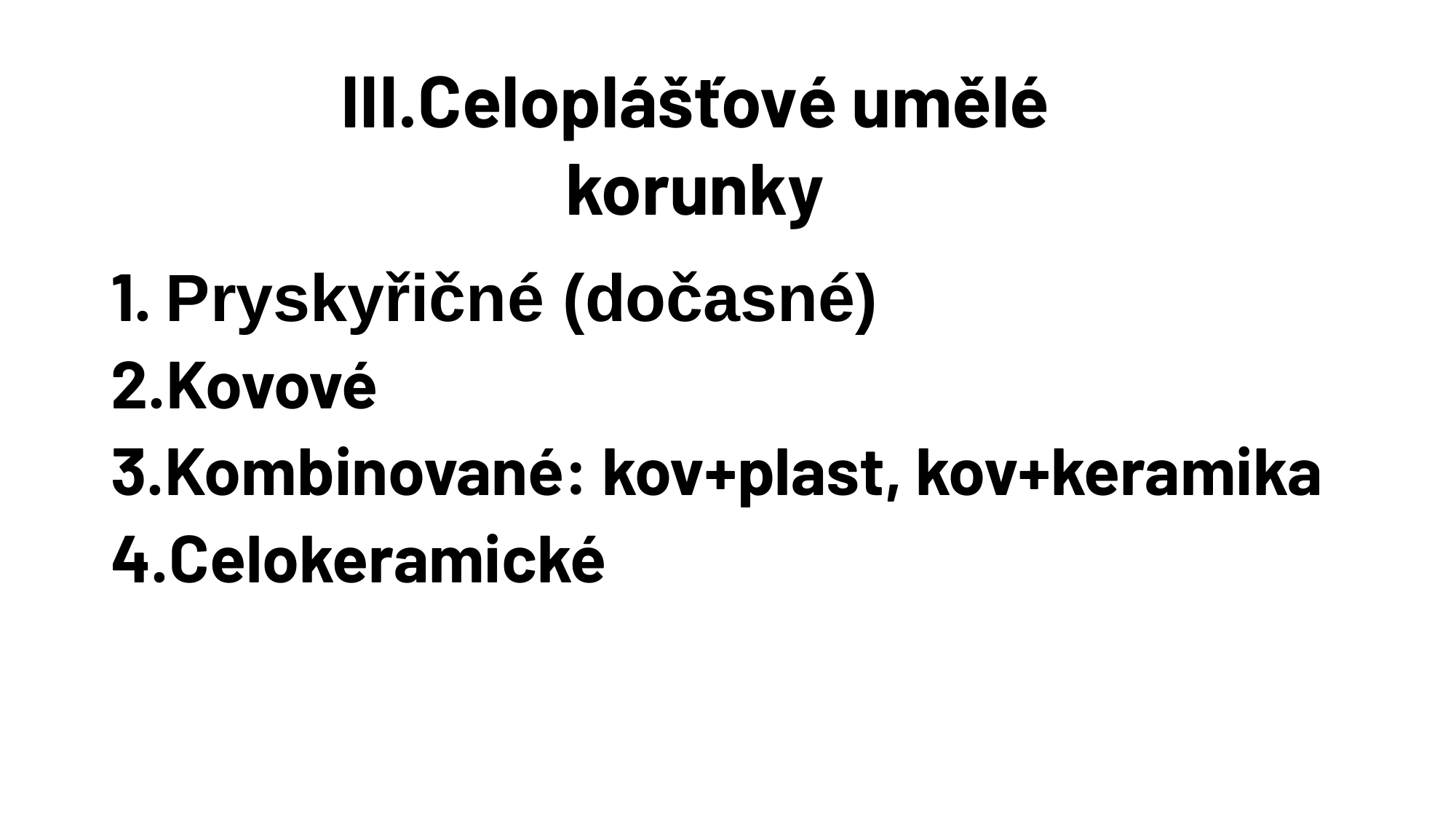

III.Celoplášťové umělé korunky
1. Pryskyřičné (dočasné)
2.Kovové
3.Kombinované: kov+plast, kov+keramika
4.Celokeramické